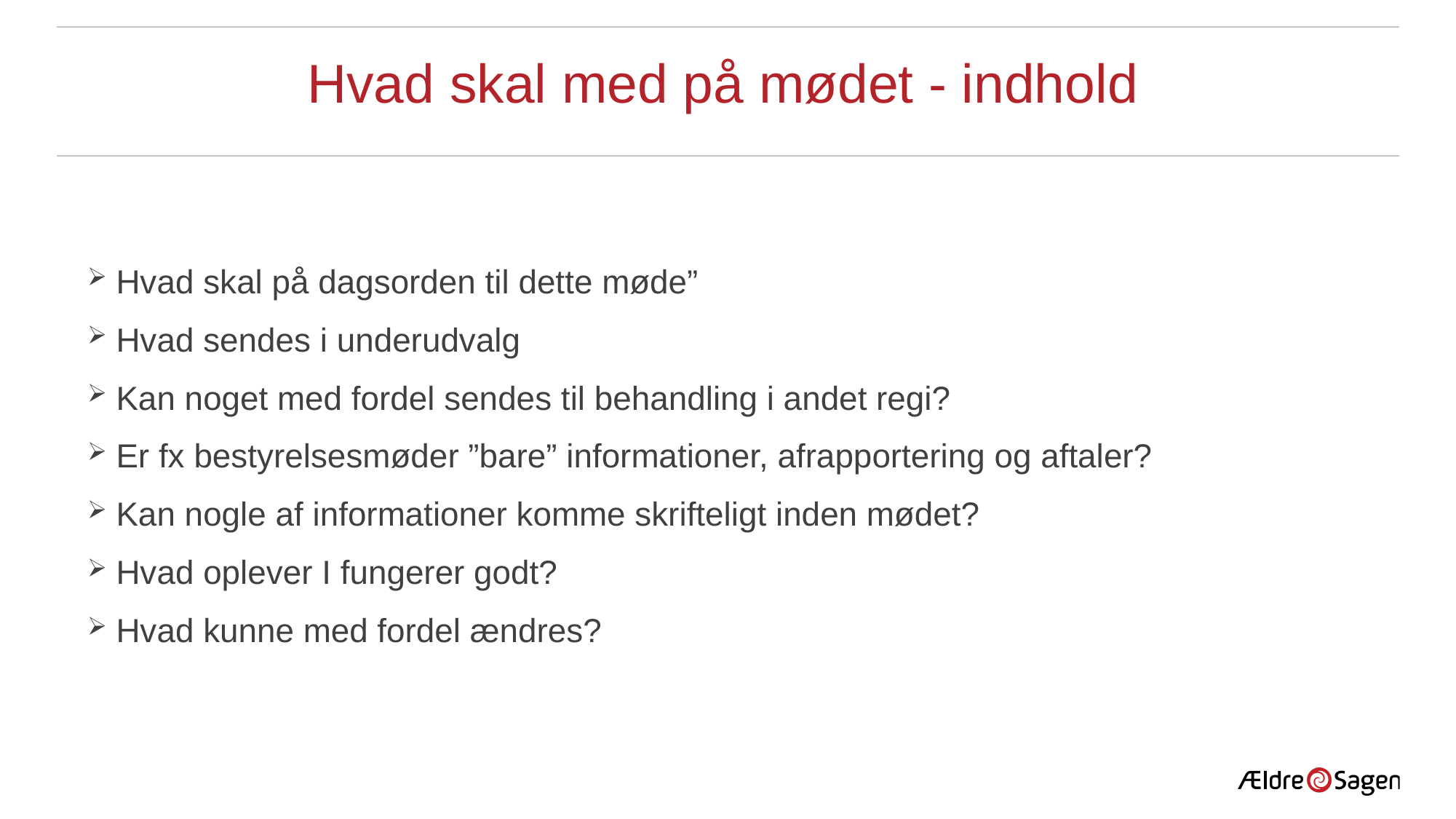

# Hvad skal med på mødet - indhold
Hvad skal på dagsorden til dette møde”
Hvad sendes i underudvalg
Kan noget med fordel sendes til behandling i andet regi?
Er fx bestyrelsesmøder ”bare” informationer, afrapportering og aftaler?
Kan nogle af informationer komme skrifteligt inden mødet?
Hvad oplever I fungerer godt?
Hvad kunne med fordel ændres?